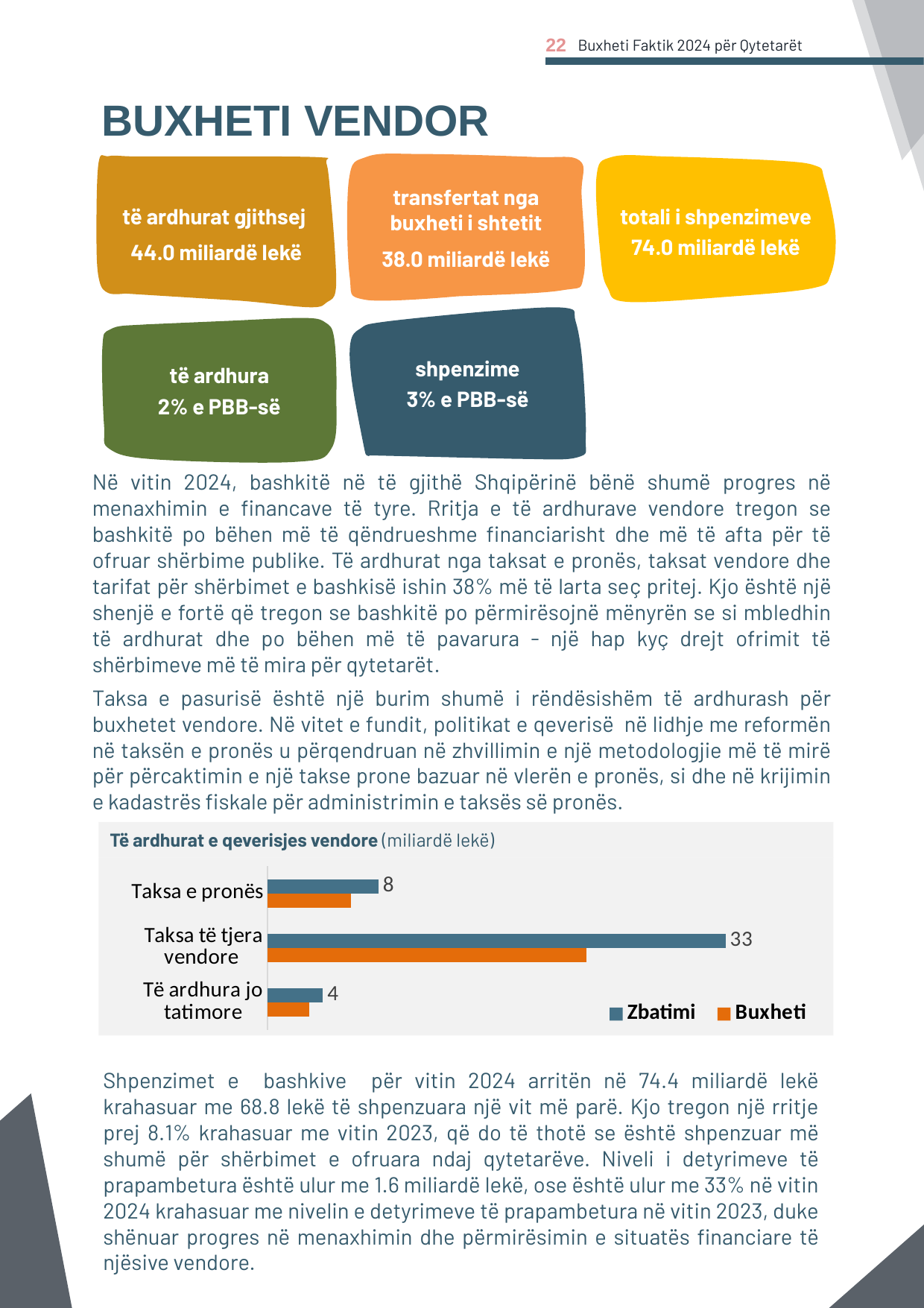

22
Buxheti Faktik 2024 për Qytetarët
BUXHETI VENDOR
transfertat nga buxheti i shtetit
38.0 miliardë lekë
të ardhurat gjithsej
44.0 miliardë lekë
totali i shpenzimeve 74.0 miliardë lekë
shpenzime
3% e PBB-së
të ardhura
2% e PBB-së
Në vitin 2024, bashkitë në të gjithë Shqipërinë bënë shumë progres në menaxhimin e financave të tyre. Rritja e të ardhurave vendore tregon se bashkitë po bëhen më të qëndrueshme financiarisht dhe më të afta për të ofruar shërbime publike. Të ardhurat nga taksat e pronës, taksat vendore dhe tarifat për shërbimet e bashkisë ishin 38% më të larta seç pritej. Kjo është një shenjë e fortë që tregon se bashkitë po përmirësojnë mënyrën se si mbledhin të ardhurat dhe po bëhen më të pavarura - një hap kyç drejt ofrimit të shërbimeve më të mira për qytetarët.

Taksa e pasurisë është një burim shumë i rëndësishëm të ardhurash për buxhetet vendore. Në vitet e fundit, politikat e qeverisë  në lidhje me reformën në taksën e pronës u përqendruan në zhvillimin e një metodologjie më të mirë për përcaktimin e një takse prone bazuar në vlerën e pronës, si dhe në krijimin e kadastrës fiskale për administrimin e taksës së pronës.
Të ardhurat e qeverisjes vendore (miliardë lekë)

### Chart

| Category | Buxheti | Zbatimi |
|---|---|---|
| Të ardhura jo tatimore | 3.0 | 4.0 |
| Taksa të tjera vendore  | 23.0 | 33.0 |
| Taksa e pronës | 6.0 | 8.0 |
Shpenzimet e  bashkive  për vitin 2024 arritën në 74.4 miliardë lekë krahasuar me 68.8 lekë të shpenzuara një vit më parë. Kjo tregon një rritje prej 8.1% krahasuar me vitin 2023, që do të thotë se është shpenzuar më shumë për shërbimet e ofruara ndaj qytetarëve. Niveli i detyrimeve të prapambetura është ulur me 1.6 miliardë lekë, ose është ulur me 33% në vitin 2024 krahasuar me nivelin e detyrimeve të prapambetura në vitin 2023, duke shënuar progres në menaxhimin dhe përmirësimin e situatës financiare të njësive vendore.